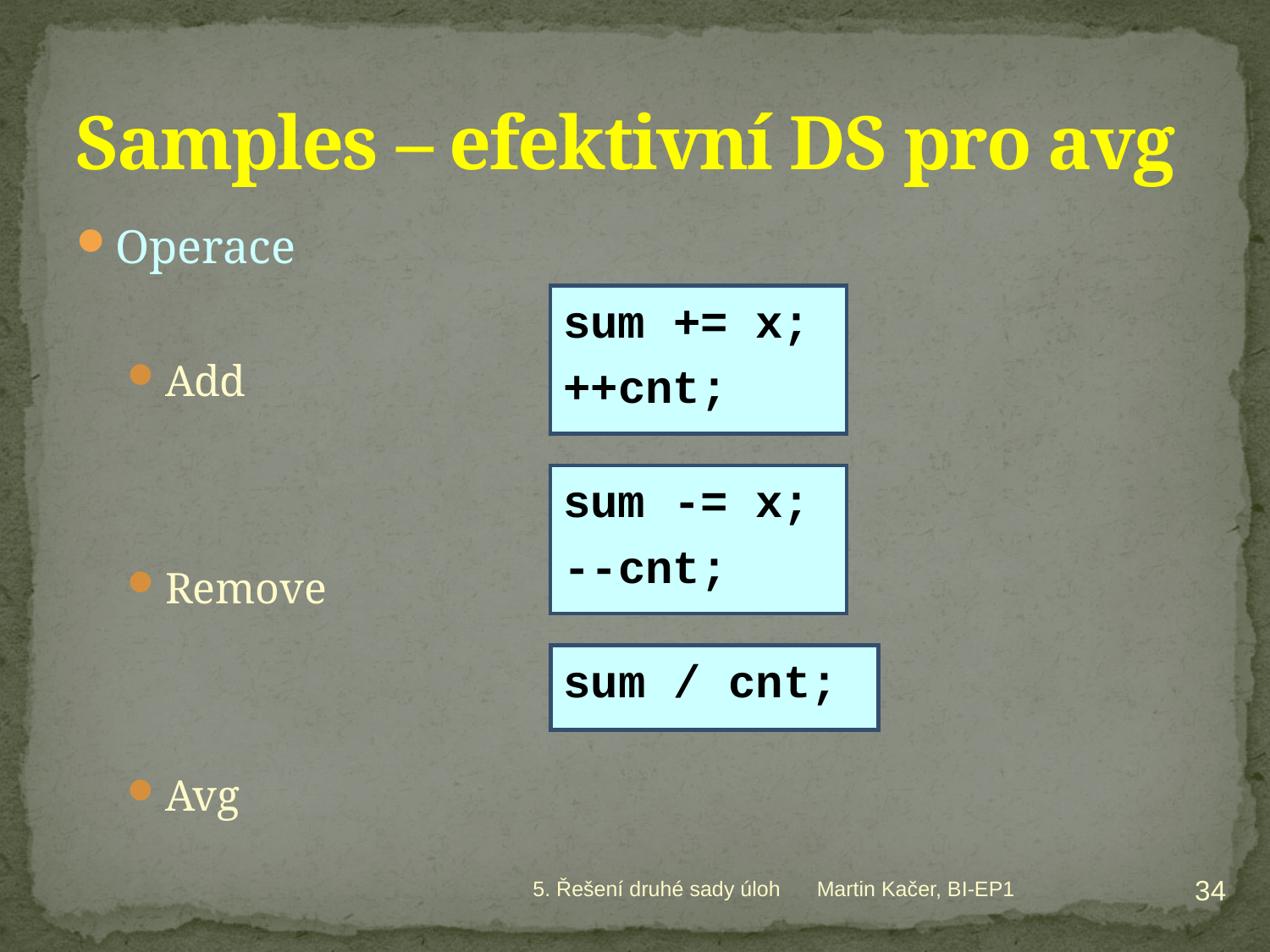

# Samples – efektivní DS pro avg
Operace

Add

Remove

Avg
sum += x;
++cnt;
sum -= x;
--cnt;
sum / cnt;
34
5. Řešení druhé sady úloh
Martin Kačer, BI-EP1